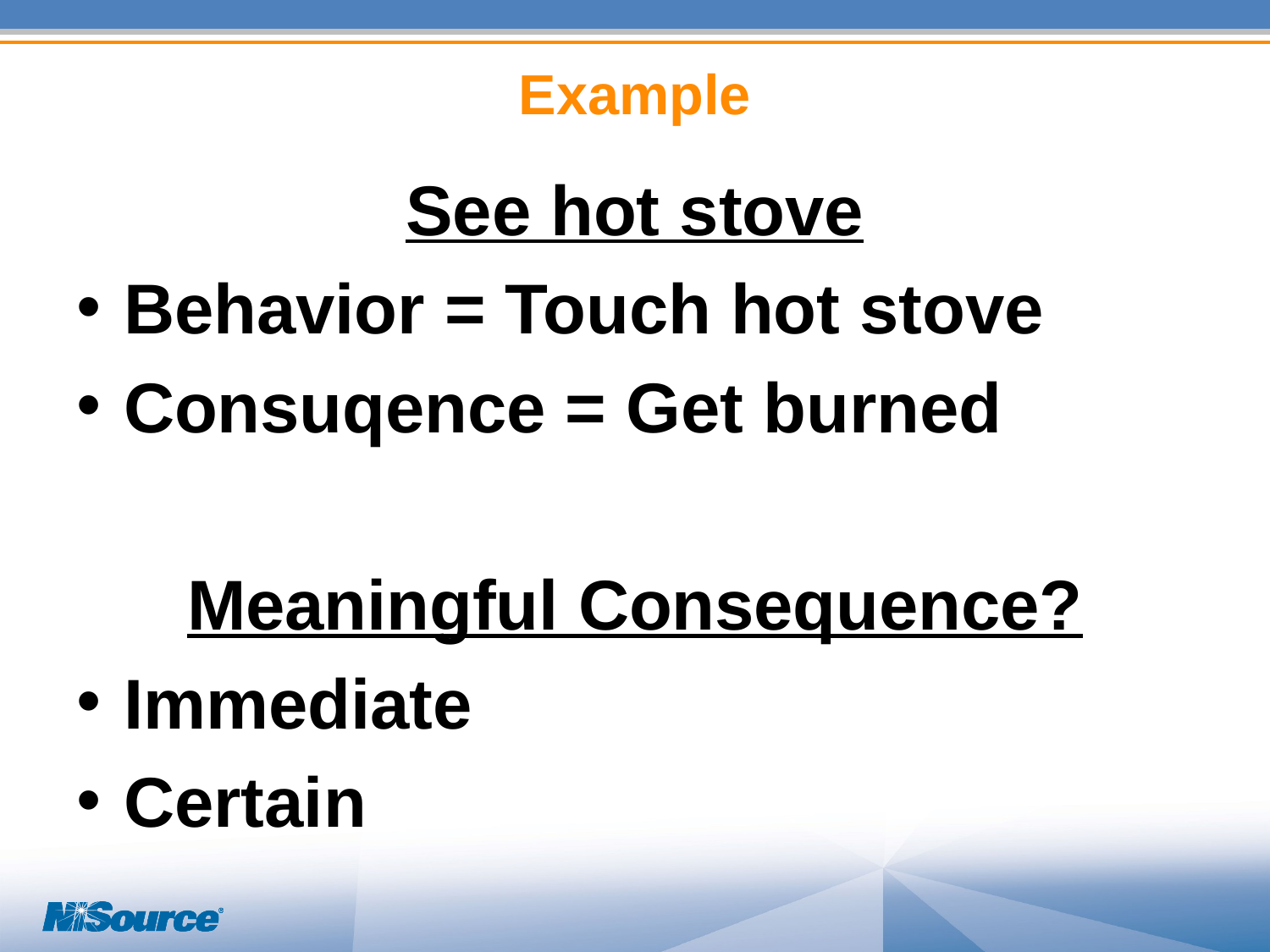

# Example
See hot stove
Behavior = Touch hot stove
Consuqence = Get burned

Meaningful Consequence?
Immediate
Certain